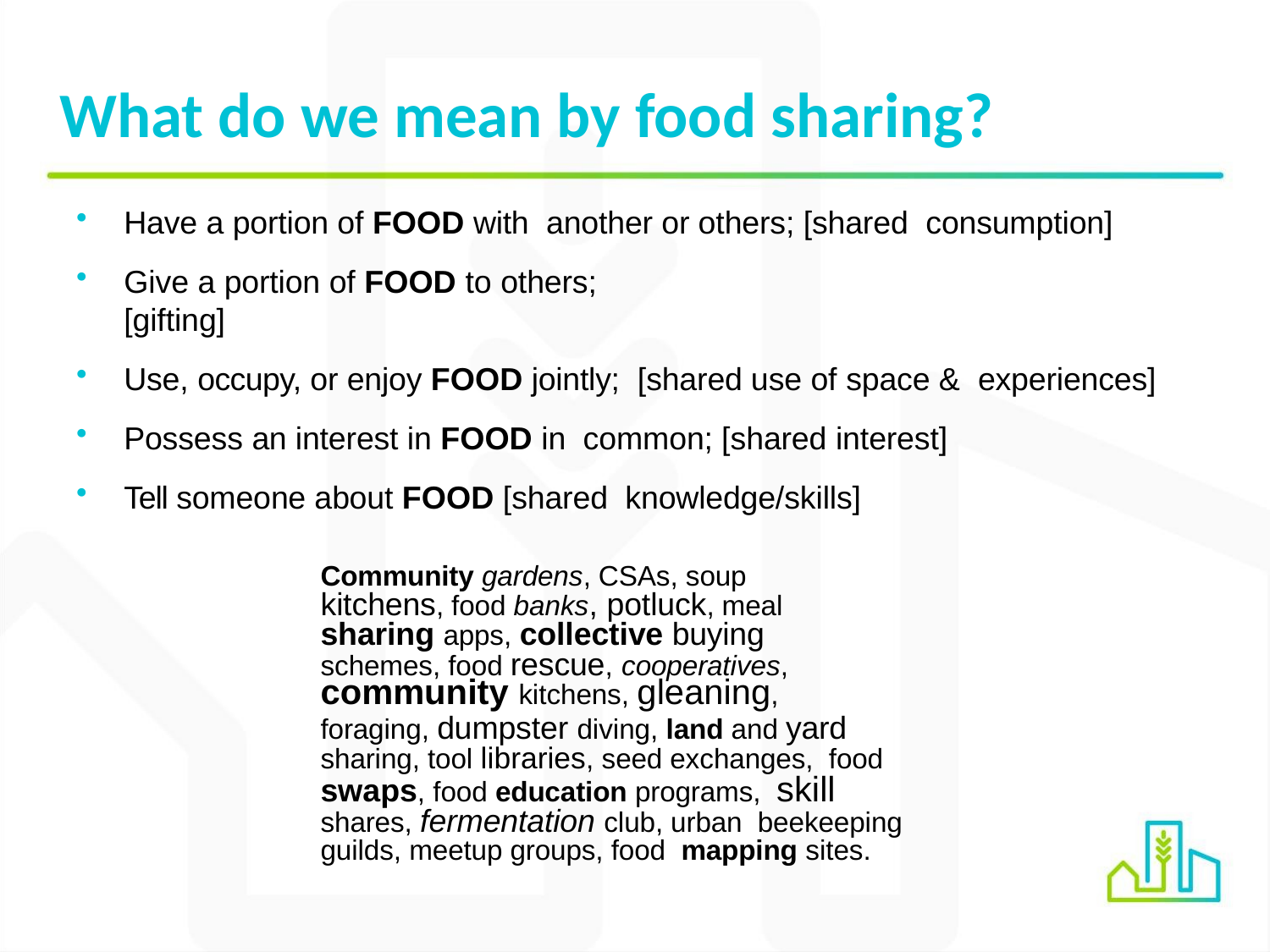

# What do we mean by food sharing?
Have a portion of FOOD with  another or others; [shared  consumption]
Give a portion of FOOD to others;
[gifting]
Use, occupy, or enjoy FOOD jointly;  [shared use of space &  experiences]
Possess an interest in FOOD in  common; [shared interest]
Tell someone about FOOD [shared  knowledge/skills]
Community gardens, CSAs, soup  kitchens, food banks, potluck, meal  sharing apps, collective buying  schemes, food rescue, cooperatives,
community kitchens, gleaning,
foraging, dumpster diving, land and yard  sharing, tool libraries, seed exchanges,  food swaps, food education programs,  skill shares, fermentation club, urban  beekeeping guilds, meetup groups, food  mapping sites.